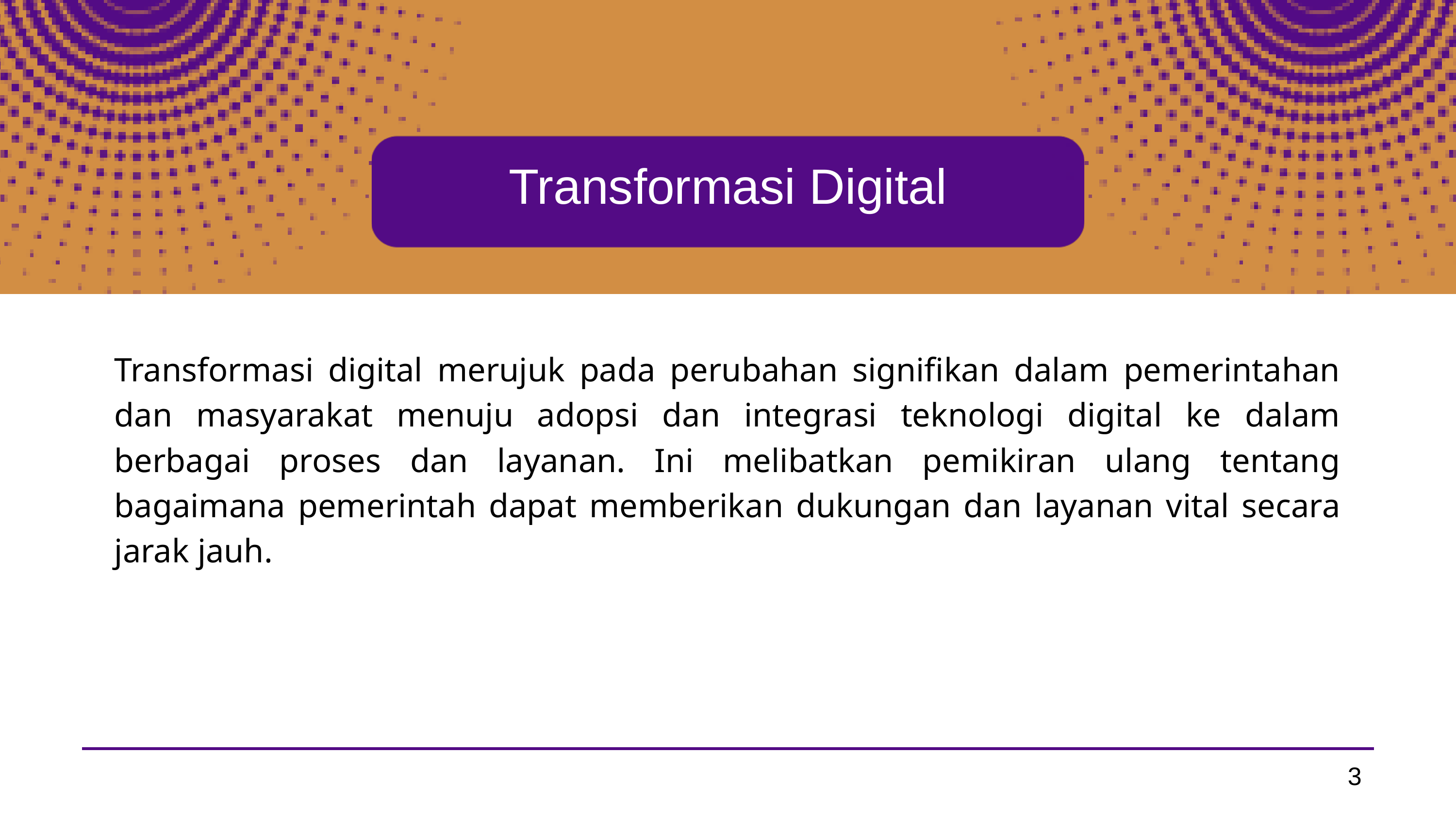

Transformasi Digital
Transformasi digital merujuk pada perubahan signifikan dalam pemerintahan dan masyarakat menuju adopsi dan integrasi teknologi digital ke dalam berbagai proses dan layanan. Ini melibatkan pemikiran ulang tentang bagaimana pemerintah dapat memberikan dukungan dan layanan vital secara jarak jauh.

3